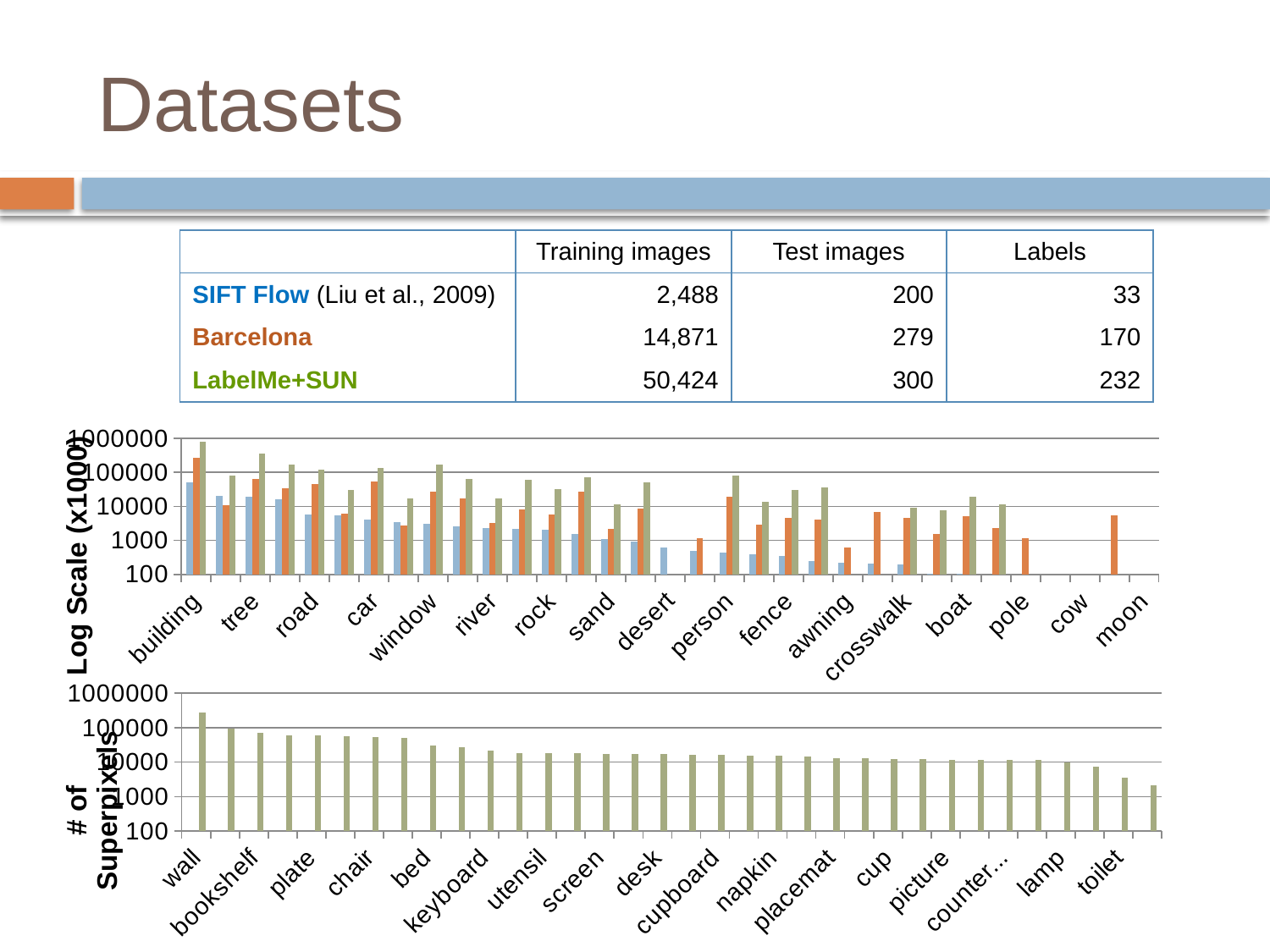

# Datasets

|  | Training images | Test images | Labels |
| --- | --- | --- | --- |
| SIFT Flow (Liu et al., 2009) | 2,488 | 200 | 33 |
| Barcelona | 14,871 | 279 | 170 |
| LabelMe+SUN | 50,424 | 300 | 232 |

### Chart

| Category | SiftFlow | Barcelona | LM + Sun |
|---|---|---|---|
| building | 49680.0 | 264945.0 | 782806.0 |
| mountain | 20036.0 | 11042.0 | 78444.0 |
| tree | 18943.0 | 63547.0 | 351157.0 |
| sky | 16395.0 | 34673.0 | 171056.0 |
| road | 5886.0 | 45629.0 | 120201.0 |
| sea | 5604.0 | 6076.0 | 30498.0 |
| car | 4028.0 | 54780.0 | 134321.0 |
| field | 3418.0 | 2779.0 | 17467.0 |
| window | 3124.0 | 27351.0 | 170796.0 |
| plant | 2564.0 | 17484.0 | 63831.0 |
| river | 2283.0 | 3198.0 | 16764.0 |
| grass | 2119.0 | 7990.0 | 60270.0 |
| rock | 2043.0 | 5927.0 | 32527.0 |
| sidewalk | 1517.0 | 26765.0 | 71339.0 |
| sand | 1088.0 | 2236.0 | 11774.0 |
| door | 936.0 | 8789.0 | 51069.0 |
| desert | 607.0 | None | None |
| bridge | 500.0 | 1176.0 | None |
| person | 446.0 | 19695.0 | 79280.0 |
| balcony | 399.0 | 2834.0 | 13513.0 |
| fence | 356.0 | 4550.0 | 30964.0 |
| staircase | 246.0 | 4166.0 | 35998.0 |
| awning | 225.0 | 611.0 | None |
| sign | 212.0 | 6890.0 | None |
| crosswalk | 191.0 | 4489.0 | 9379.0 |
| streetlight | 105.0 | 1530.0 | 7521.0 |
| boat | 103.0 | 5063.0 | 19263.0 |
| bus | 85.0 | 2305.0 | 11798.0 |
| pole | 65.0 | 1179.0 | None |
| sun | 28.0 | 24.0 | None |
| cow | 14.0 | None | None |
| bird | 4.0 | 5449.0 | None |
| moon | 3.0 | None | None |

### Chart

| Category |  |  |  |
|---|---|---|---|
| wall | 100.0 | 100.0 | 277840.0 |
| floor | 100.0 | 100.0 | 93325.0 |
| bookshelf | 100.0 | 100.0 | 70958.0 |
| ground | 100.0 | 100.0 | 60563.0 |
| plate | 100.0 | 100.0 | 59727.0 |
| table | 100.0 | 100.0 | 55867.0 |
| chair | 100.0 | 100.0 | 52212.0 |
| ceiling | 100.0 | 100.0 | 51260.0 |
| bed | 100.0 | 100.0 | 29760.0 |
| painting | 100.0 | 100.0 | 26719.0 |
| keyboard | 100.0 | 100.0 | 22110.0 |
| sofa | 100.0 | 100.0 | 18678.0 |
| utensil | 100.0 | 100.0 | 18567.0 |
| cabinet | 100.0 | 100.0 | 18199.0 |
| screen | 100.0 | 100.0 | 17724.0 |
| refrigerator | 100.0 | 100.0 | 17612.0 |
| desk | 100.0 | 100.0 | 17051.0 |
| mirror | 100.0 | 100.0 | 16600.0 |
| cupboard | 100.0 | 100.0 | 16176.0 |
| curtain | 100.0 | 100.0 | 15883.0 |
| napkin | 100.0 | 100.0 | 15192.0 |
| glass | 100.0 | 100.0 | 14794.0 |
| placemat | 100.0 | 100.0 | 13221.0 |
| stove | 100.0 | 100.0 | 13138.0 |
| cup | 100.0 | 100.0 | 12478.0 |
| books | 100.0 | 100.0 | 12131.0 |
| picture | 100.0 | 100.0 | 11889.0 |
| carpet | 100.0 | 100.0 | 11737.0 |
| counter top | 100.0 | 100.0 | 11609.0 |
| pillow | 100.0 | 100.0 | 11605.0 |
| lamp | 100.0 | 100.0 | 9976.0 |
| poster | 100.0 | 100.0 | 7427.0 |
| toilet | 100.0 | 100.0 | 3588.0 |
| computer | 100.0 | 100.0 | 2126.0 |